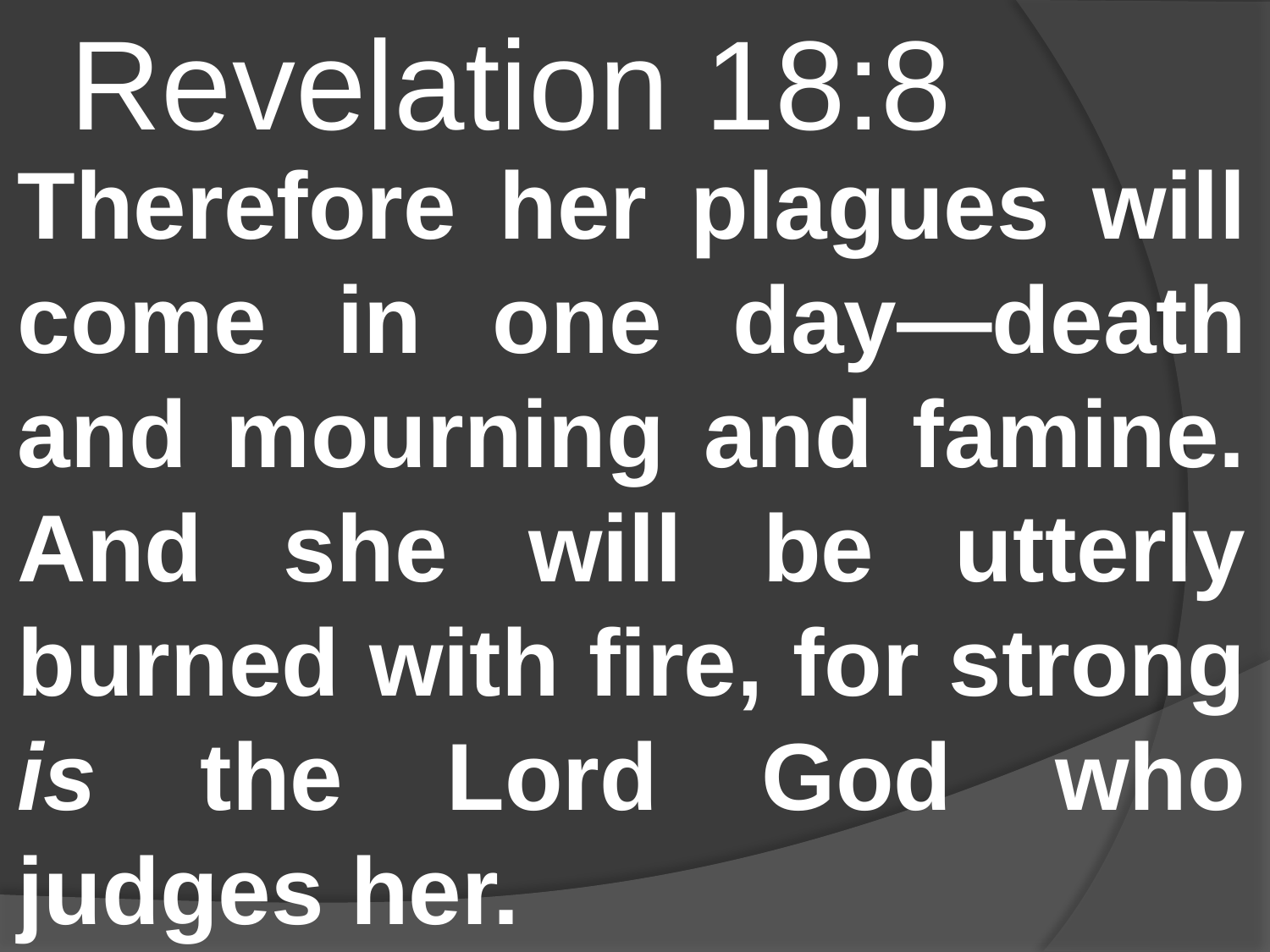

# Revelation 18:8
Therefore her plagues will come in one day—death and mourning and famine. And she will be utterly burned with fire, for strong is the Lord God who judges her.